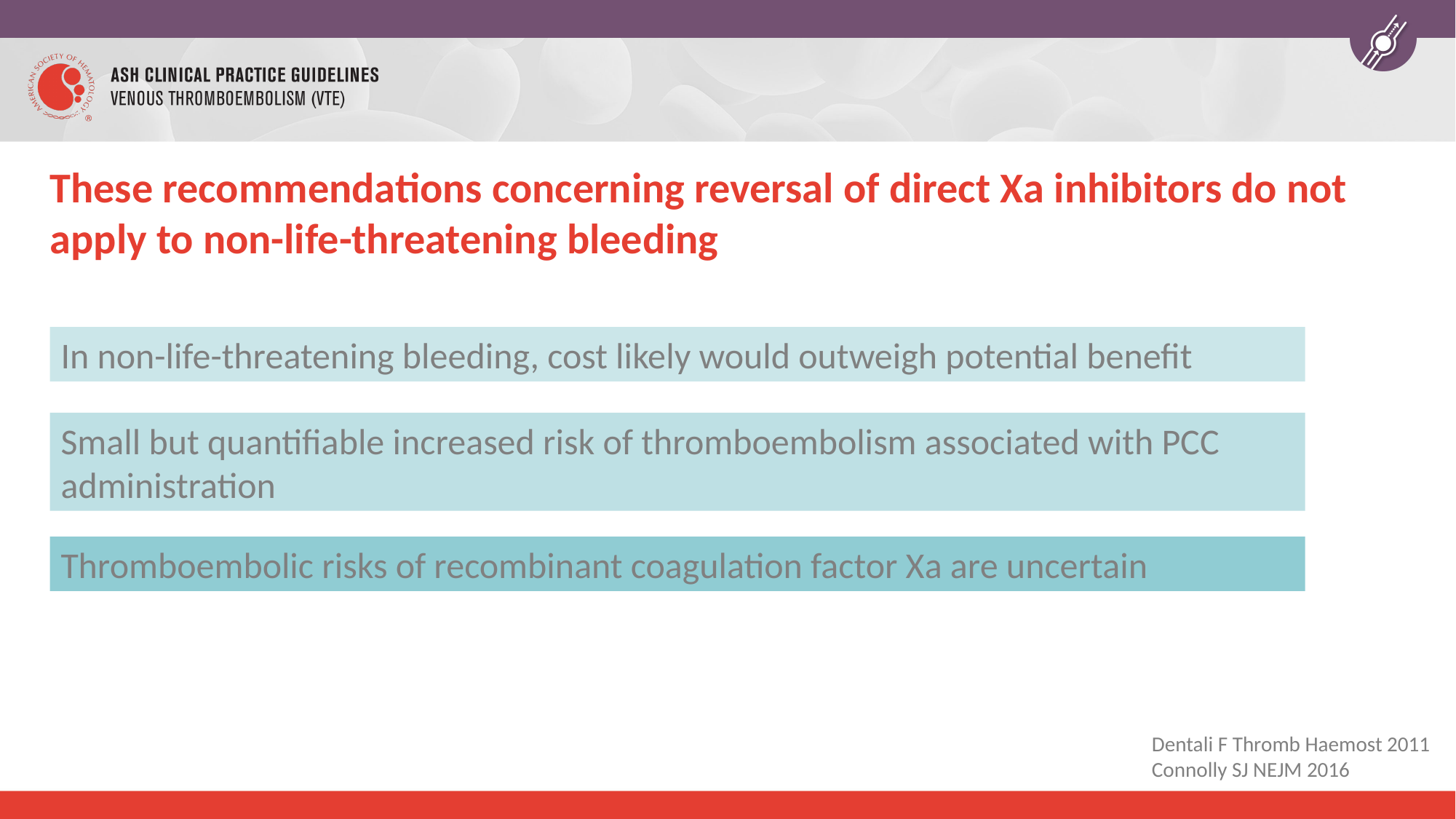

# These recommendations concerning reversal of direct Xa inhibitors do not apply to non-life-threatening bleeding
In non-life-threatening bleeding, cost likely would outweigh potential benefit
Small but quantifiable increased risk of thromboembolism associated with PCC administration
Thromboembolic risks of recombinant coagulation factor Xa are uncertain
Dentali F Thromb Haemost 2011
Connolly SJ NEJM 2016